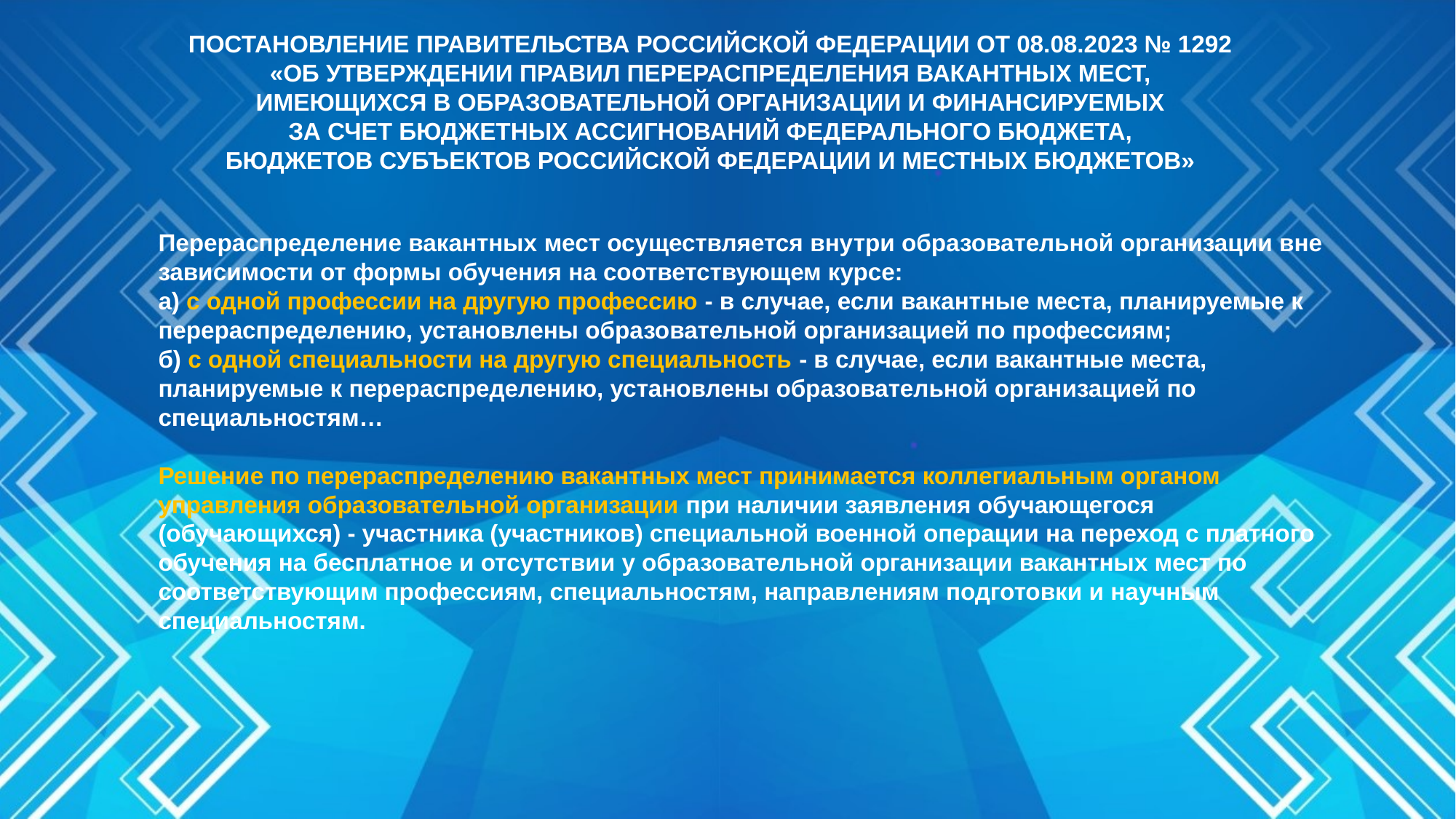

ПОСТАНОВЛЕНИЕ ПРАВИТЕЛЬСТВА РОССИЙСКОЙ ФЕДЕРАЦИИ ОТ 08.08.2023 № 1292
«ОБ УТВЕРЖДЕНИИ ПРАВИЛ ПЕРЕРАСПРЕДЕЛЕНИЯ ВАКАНТНЫХ МЕСТ,
ИМЕЮЩИХСЯ В ОБРАЗОВАТЕЛЬНОЙ ОРГАНИЗАЦИИ И ФИНАНСИРУЕМЫХ
ЗА СЧЕТ БЮДЖЕТНЫХ АССИГНОВАНИЙ ФЕДЕРАЛЬНОГО БЮДЖЕТА,
БЮДЖЕТОВ СУБЪЕКТОВ РОССИЙСКОЙ ФЕДЕРАЦИИ И МЕСТНЫХ БЮДЖЕТОВ»
Перераспределение вакантных мест осуществляется внутри образовательной организации вне зависимости от формы обучения на соответствующем курсе:
а) с одной профессии на другую профессию - в случае, если вакантные места, планируемые к перераспределению, установлены образовательной организацией по профессиям;
б) с одной специальности на другую специальность - в случае, если вакантные места, планируемые к перераспределению, установлены образовательной организацией по специальностям…

Решение по перераспределению вакантных мест принимается коллегиальным органом управления образовательной организации при наличии заявления обучающегося (обучающихся) - участника (участников) специальной военной операции на переход с платного обучения на бесплатное и отсутствии у образовательной организации вакантных мест по соответствующим профессиям, специальностям, направлениям подготовки и научным специальностям.